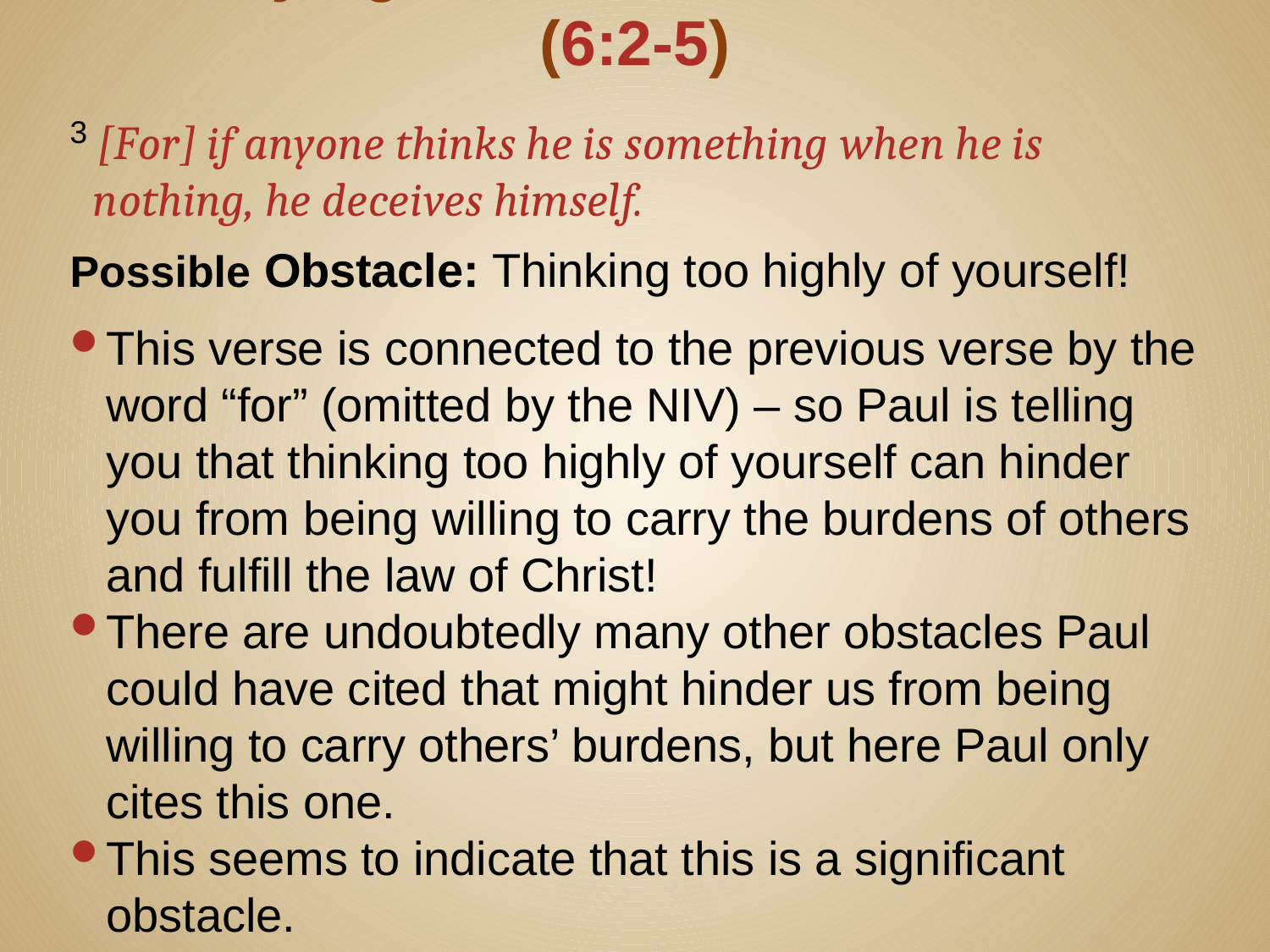

# Carrying One Another’s Burdens (6:2-5)
3 [For] if anyone thinks he is something when he is nothing, he deceives himself.

Possible Obstacle: Thinking too highly of yourself!

This verse is connected to the previous verse by the word “for” (omitted by the NIV) – so Paul is telling you that thinking too highly of yourself can hinder you from being willing to carry the burdens of others and fulfill the law of Christ!
There are undoubtedly many other obstacles Paul could have cited that might hinder us from being willing to carry others’ burdens, but here Paul only cites this one.
This seems to indicate that this is a significant obstacle.